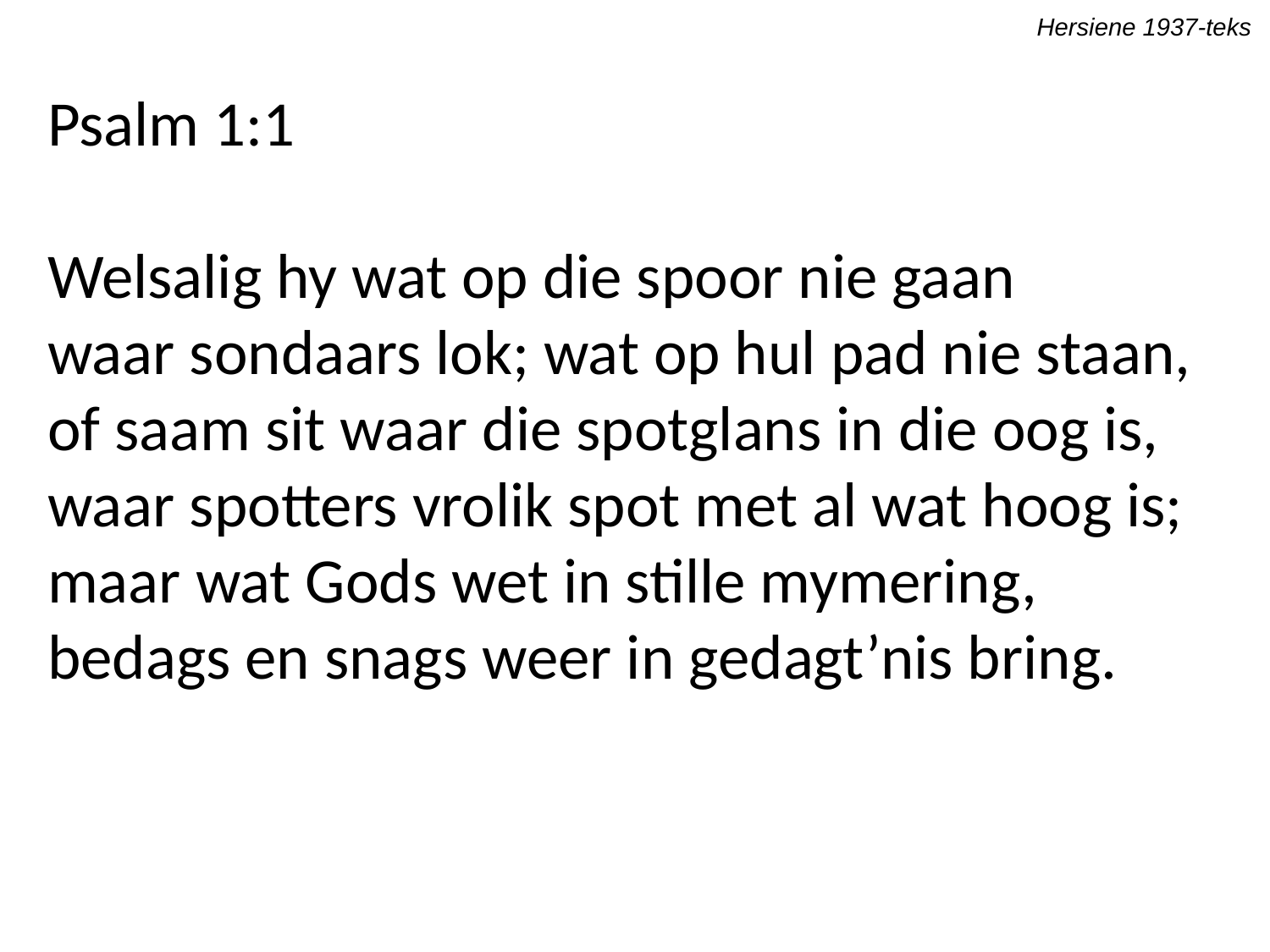

Hersiene 1937-teks
Psalm 1:1

Welsalig hy wat op die spoor nie gaan
waar sondaars lok; wat op hul pad nie staan,
of saam sit waar die spotglans in die oog is,
waar spotters vrolik spot met al wat hoog is;
maar wat Gods wet in stille mymering,
bedags en snags weer in gedagt’nis bring.